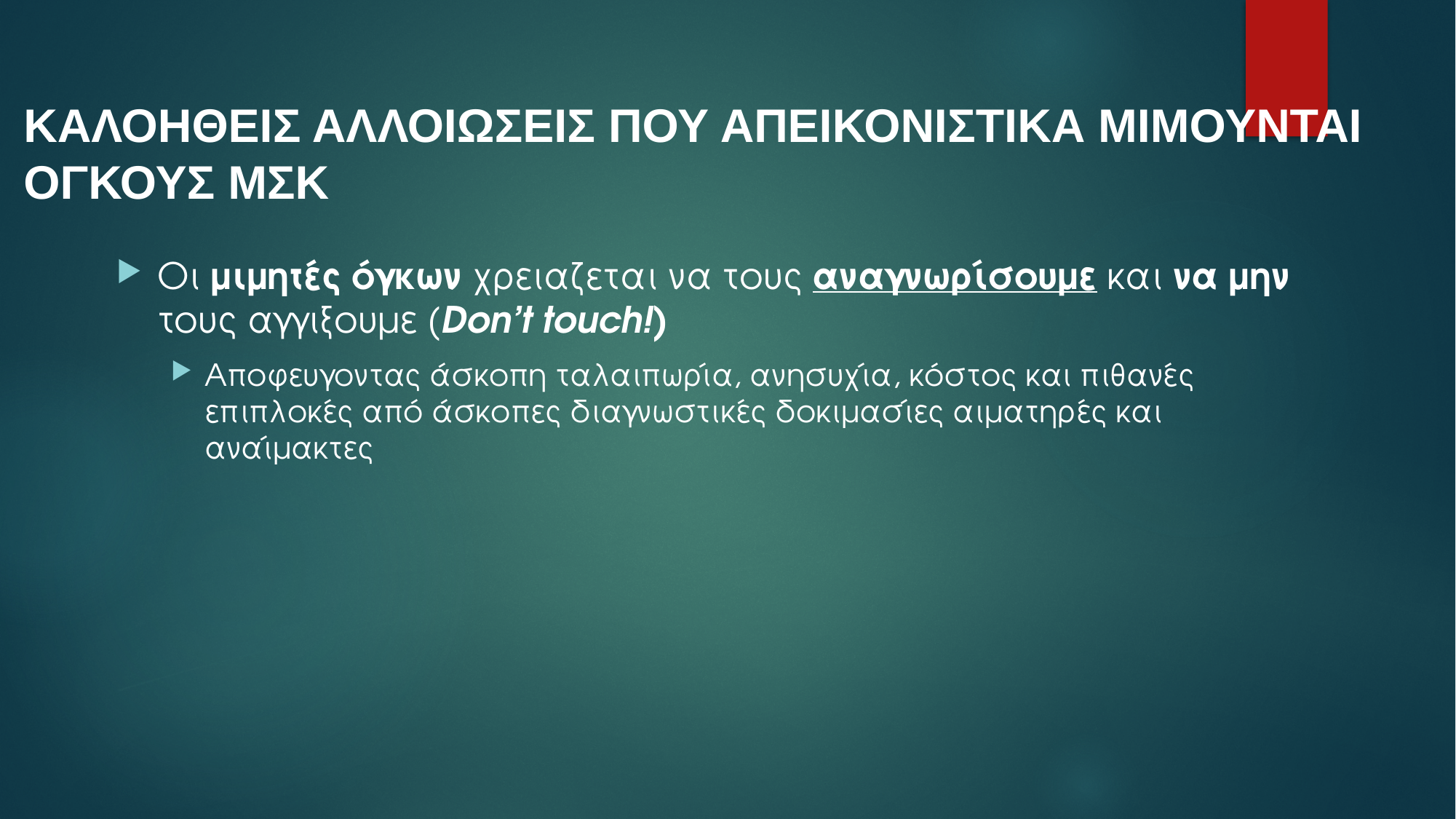

# ΚΑΛΟΗΘΕΙΣ ΑΛΛΟΙΩΣΕΙΣ ΠΟΥ ΑΠΕΙΚΟΝΙΣΤΙΚΑ ΜΙΜΟΥΝΤΑΙ ΟΓΚΟΥΣ ΜΣΚ

Οι μιμητές όγκων χρειαζεται να τους αναγνωρίσουμε και να μην τους αγγιξουμε (Don’t touch!)
Αποφευγοντας άσκοπη ταλαιπωρία, ανησυχία, κόστος και πιθανές επιπλοκές από άσκοπες διαγνωστικές δοκιμασίες αιματηρές και αναίμακτες